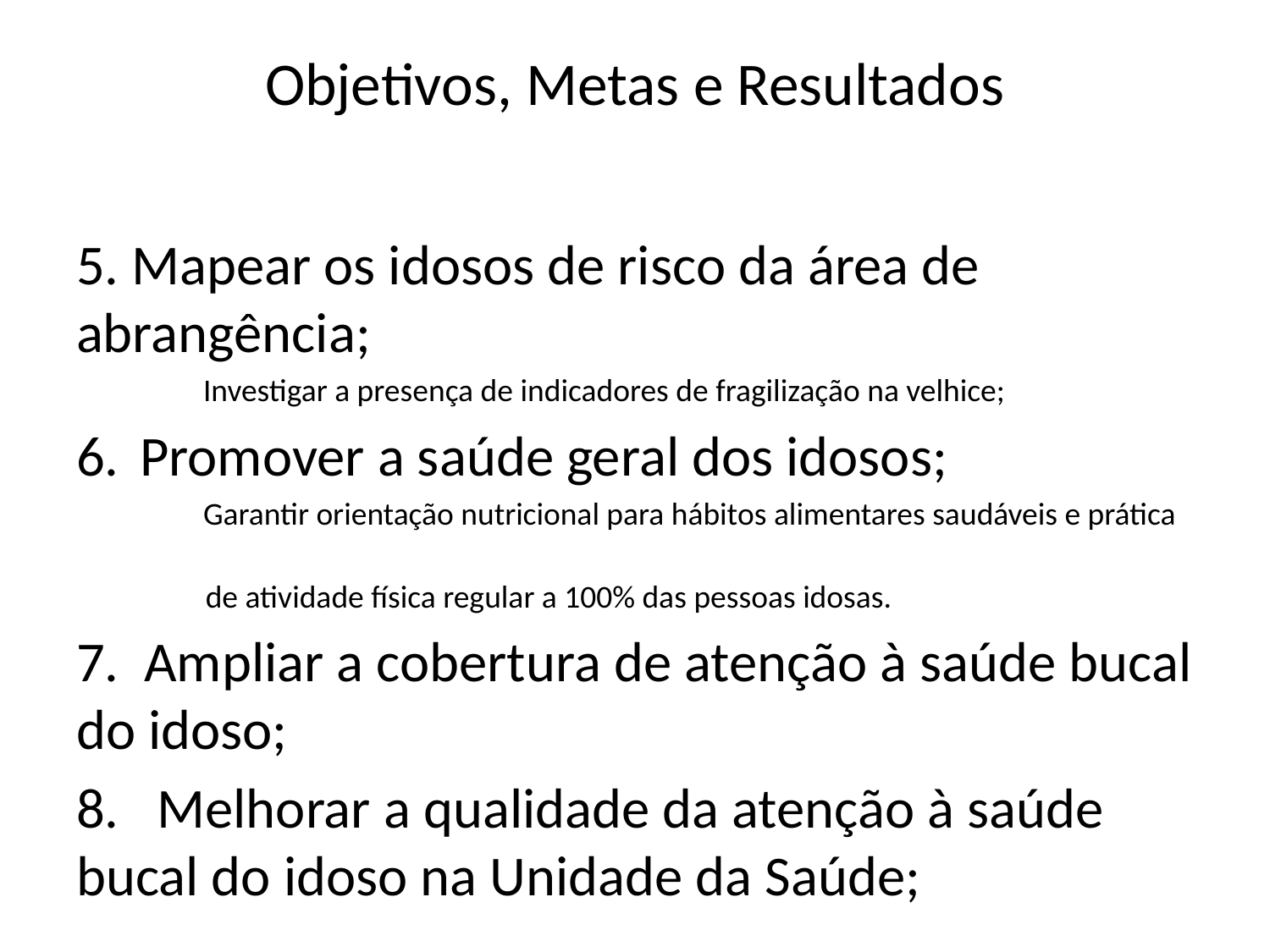

# Objetivos, Metas e Resultados
5. Mapear os idosos de risco da área de abrangência;
	Investigar a presença de indicadores de fragilização na velhice;
Promover a saúde geral dos idosos;
	Garantir orientação nutricional para hábitos alimentares saudáveis e prática
                  de atividade física regular a 100% das pessoas idosas.
7.  Ampliar a cobertura de atenção à saúde bucal do idoso;
8.   Melhorar a qualidade da atenção à saúde bucal do idoso na Unidade da Saúde;